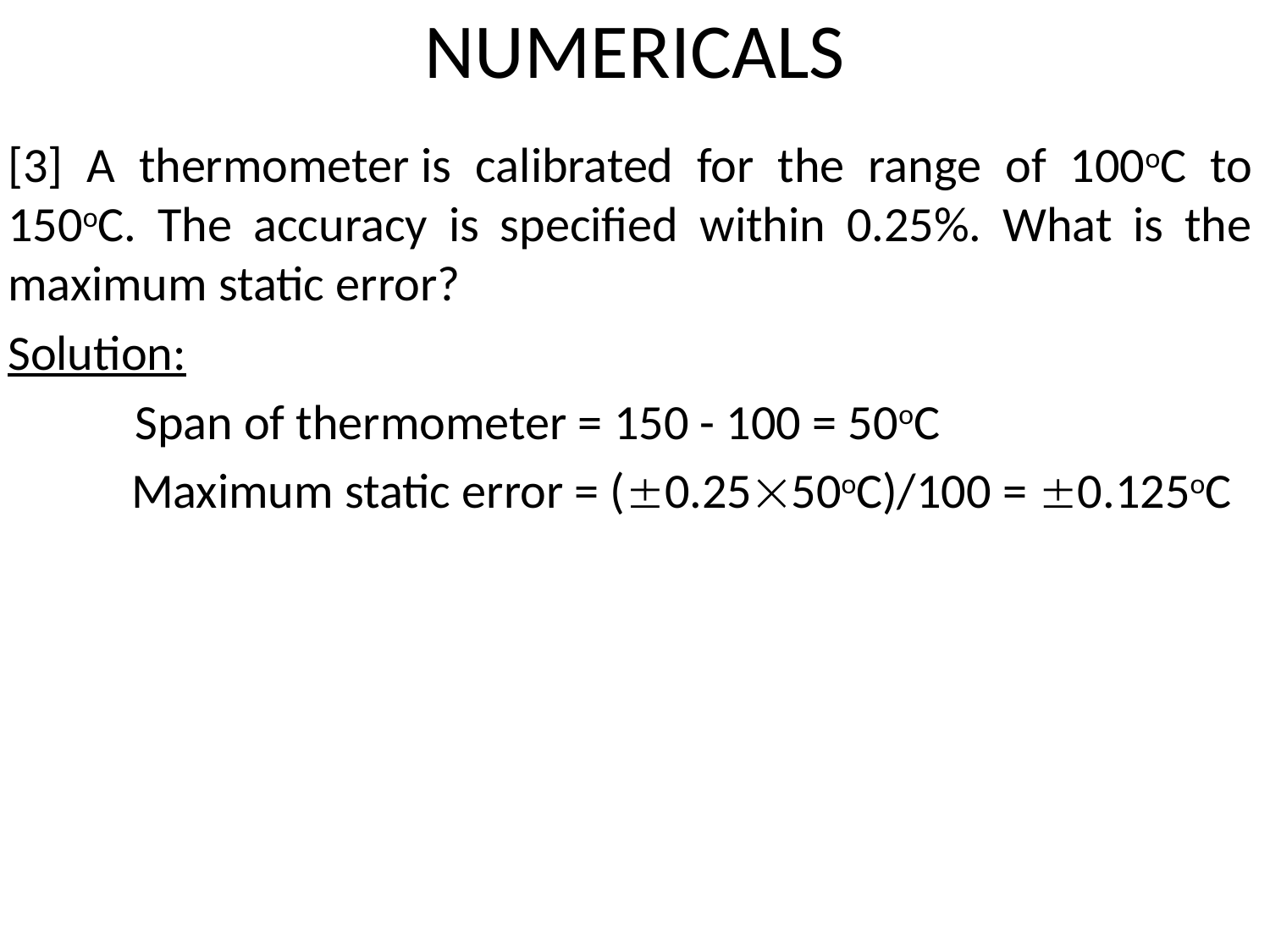

# NUMERICALS
[3] A thermometer is calibrated for the range of 100oC to 150oC. The accuracy is specified within 0.25%. What is the maximum static error?
Solution:
	Span of thermometer = 150 - 100 = 50oC
           Maximum static error = (±0.25×50oC)/100 = ±0.125oC